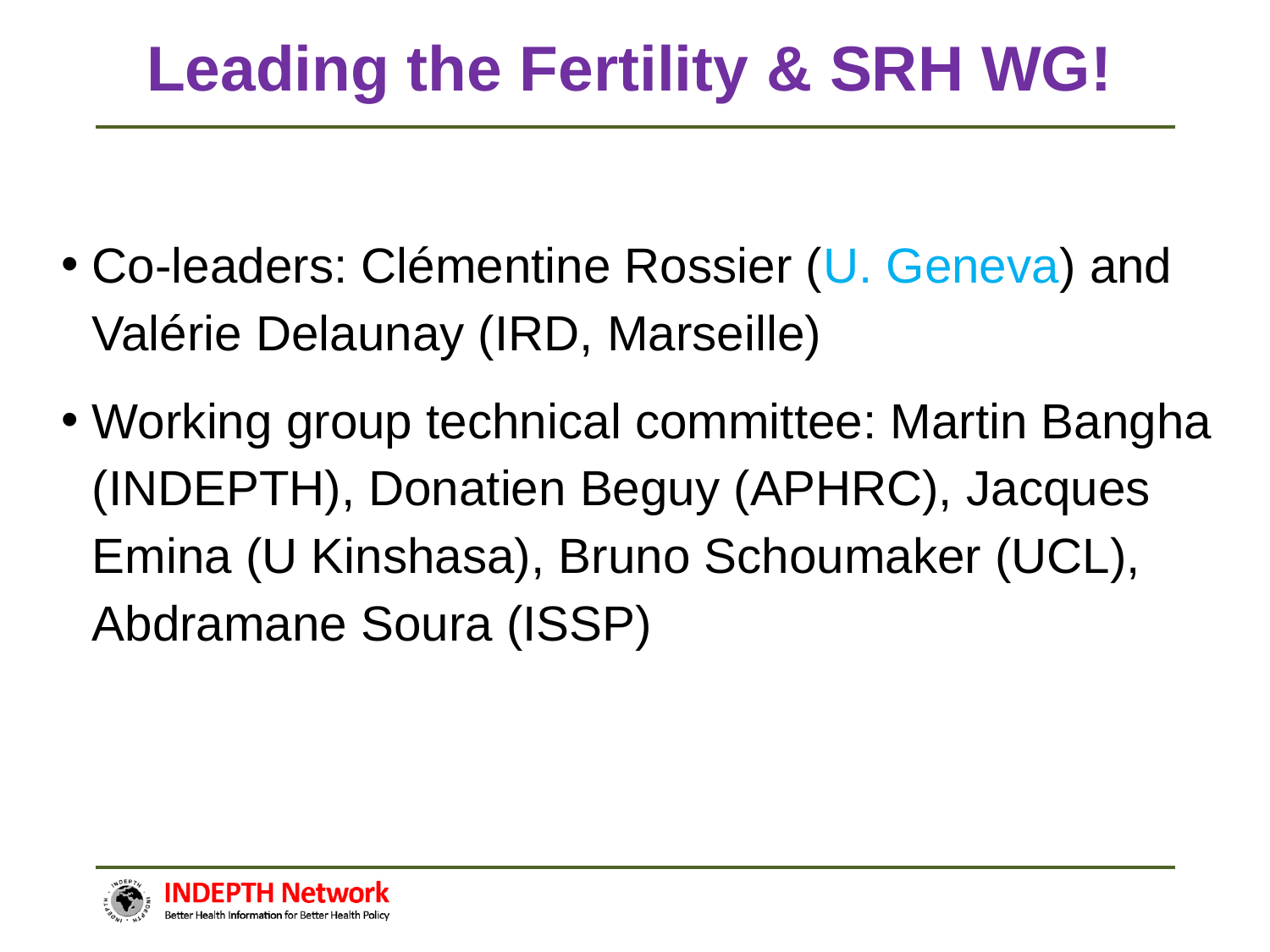

Leading the Fertility & SRH WG!

Co-leaders: Clémentine Rossier (U. Geneva) and Valérie Delaunay (IRD, Marseille)
Working group technical committee: Martin Bangha (INDEPTH), Donatien Beguy (APHRC), Jacques Emina (U Kinshasa), Bruno Schoumaker (UCL), Abdramane Soura (ISSP)